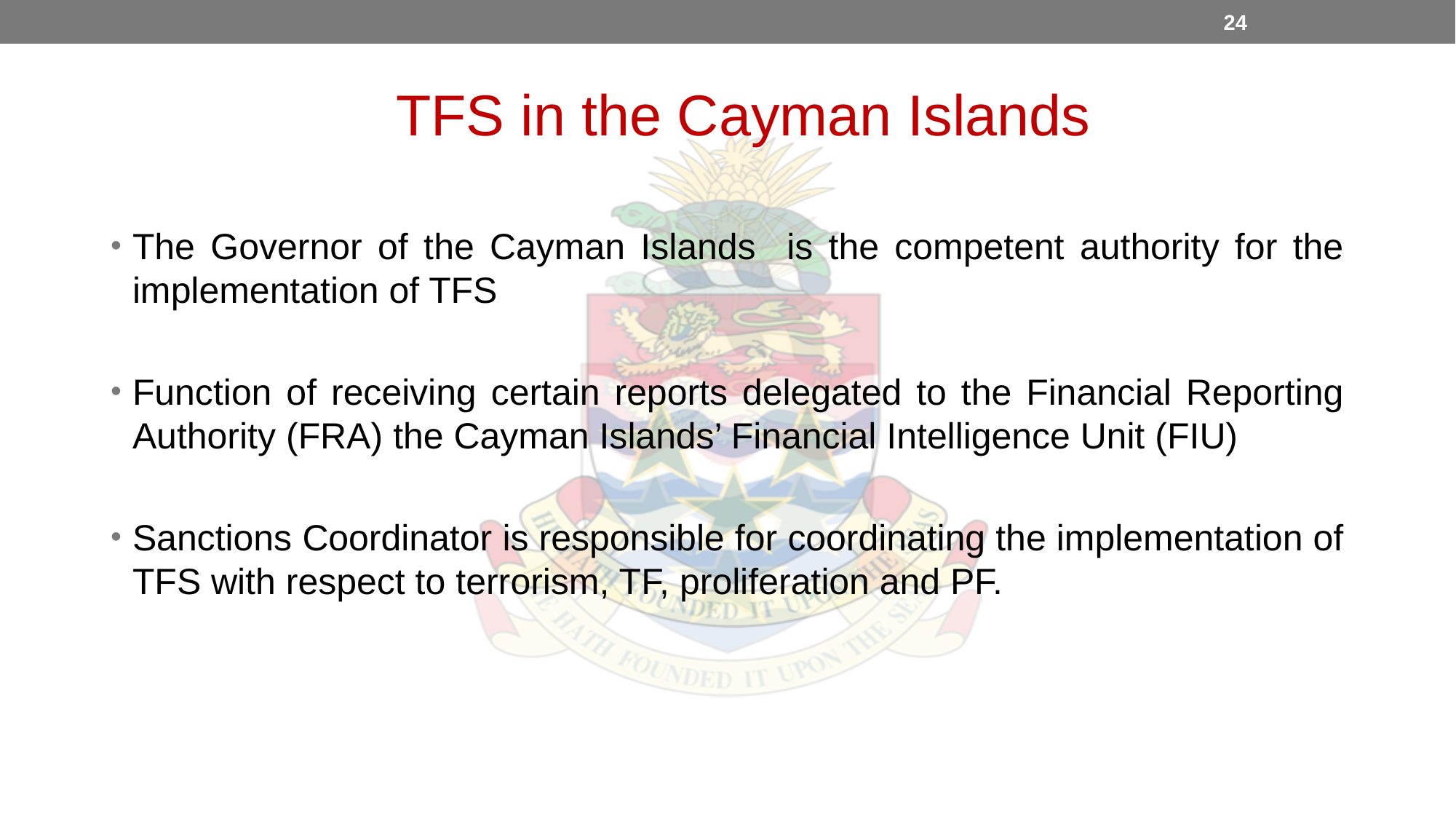

24
TFS in the Cayman Islands
The Governor of the Cayman Islands  is the competent authority for the implementation of TFS

Function of receiving certain reports delegated to the Financial Reporting Authority (FRA) the Cayman Islands’ Financial Intelligence Unit (FIU)

Sanctions Coordinator is responsible for coordinating the implementation of TFS with respect to terrorism, TF, proliferation and PF.